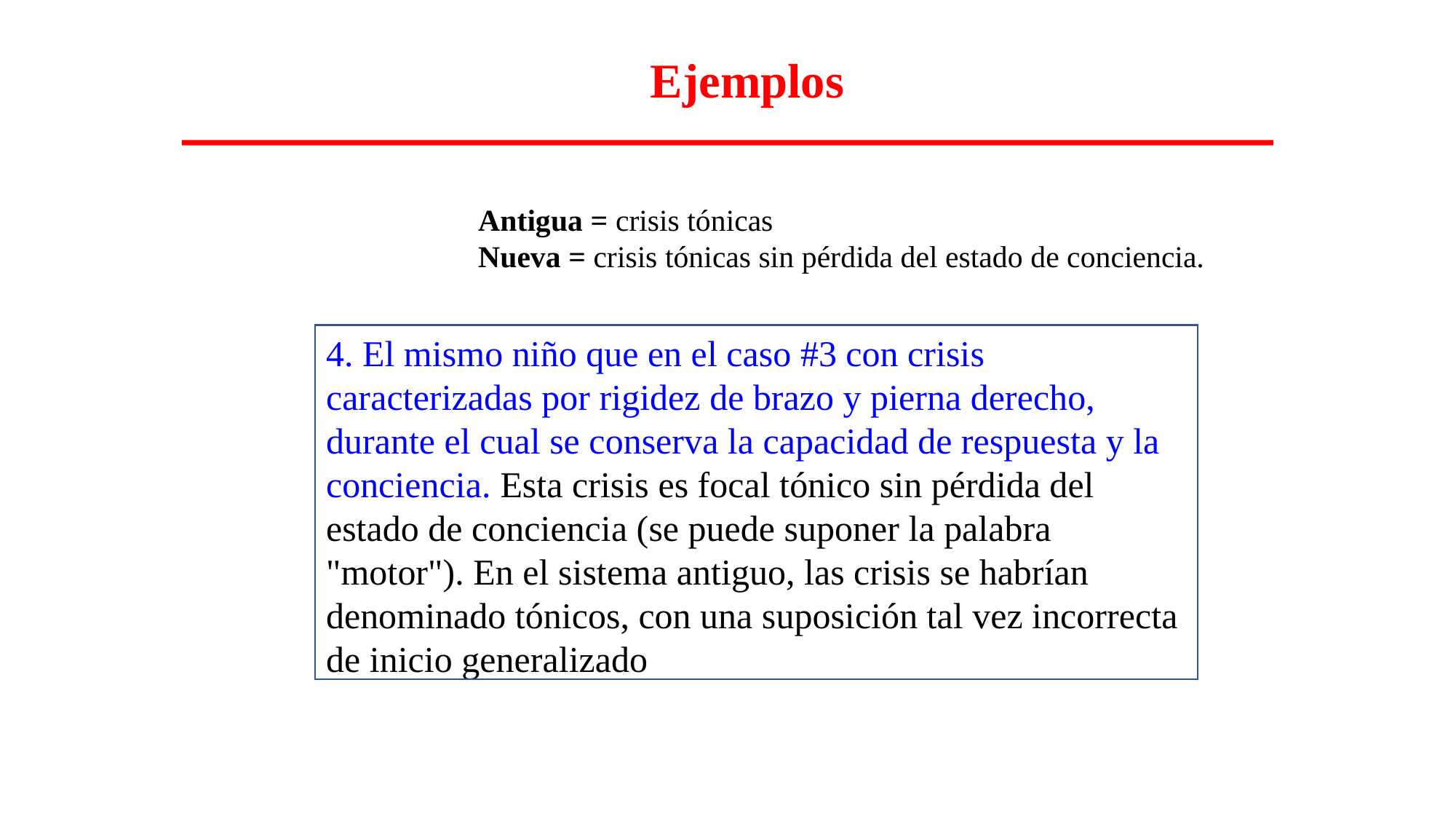

Ejemplos

Antigua = crisis tónicas
Nueva = crisis tónicas sin pérdida del estado de conciencia.
4. El mismo niño que en el caso #3 con crisis caracterizadas por rigidez de brazo y pierna derecho, durante el cual se conserva la capacidad de respuesta y la conciencia. Esta crisis es focal tónico sin pérdida del estado de conciencia (se puede suponer la palabra "motor"). En el sistema antiguo, las crisis se habrían denominado tónicos, con una suposición tal vez incorrecta de inicio generalizado